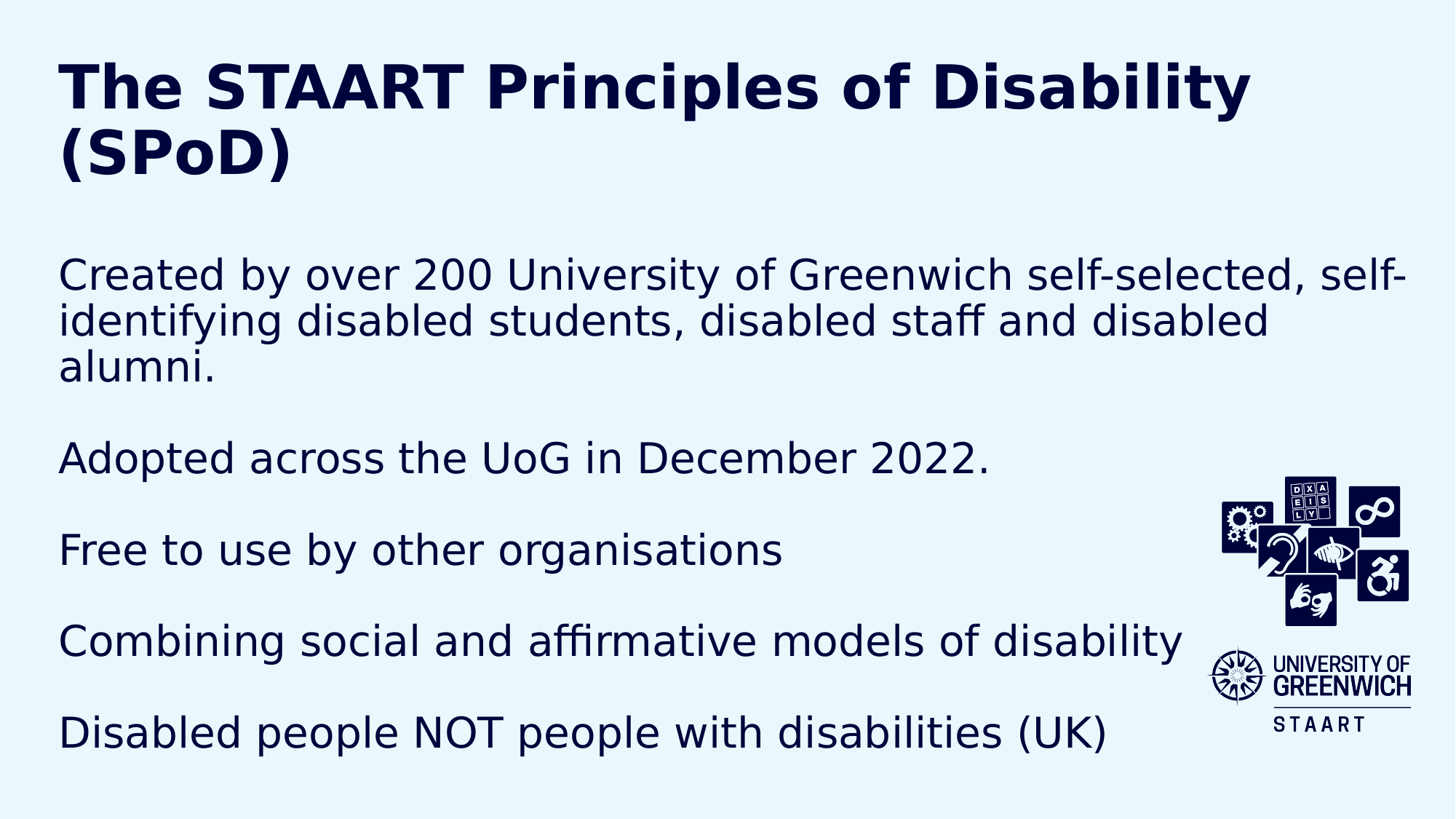

# The STAART Principles of Disability (SPoD) Created by over 200 University of Greenwich self-selected, self-identifying disabled students, disabled staff and disabled alumni. Adopted across the UoG in December 2022. Free to use by other organisations Combining social and affirmative models of disability Disabled people NOT people with disabilities (UK)